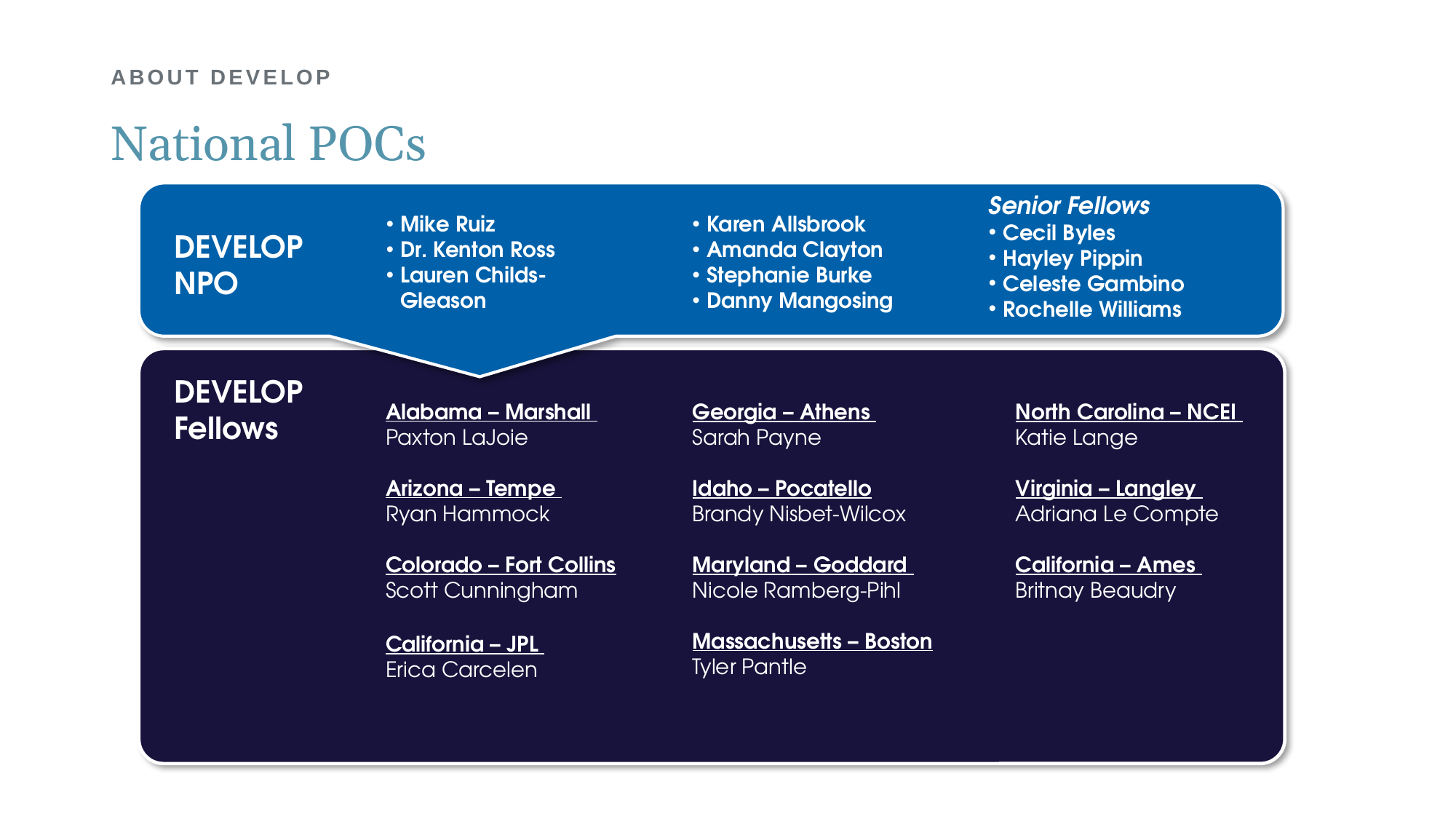

# ABOUT DEVELOP
National POCs

Senior Fellows
Cecil Byles
Hayley Pippin
Celeste Gambino
Rochelle Williams
North Carolina – NCEI
Katie Lange

Virginia – Langley
Adriana Le Compte

California – Ames
Britnay Beaudry

Mike Ruiz
Dr. Kenton Ross
Lauren Childs-Gleason
Alabama – Marshall
Paxton LaJoie

Arizona – Tempe
Ryan Hammock
Colorado – Fort Collins
Scott Cunningham
California – JPL
Erica Carcelen

Karen Allsbrook
Amanda Clayton
Stephanie Burke
Danny Mangosing
Georgia – Athens
Sarah Payne

Idaho – Pocatello
Brandy Nisbet-Wilcox

Maryland – Goddard
Nicole Ramberg-Pihl

Massachusetts – Boston
Tyler Pantle
DEVELOP
NPO

DEVELOP Fellows